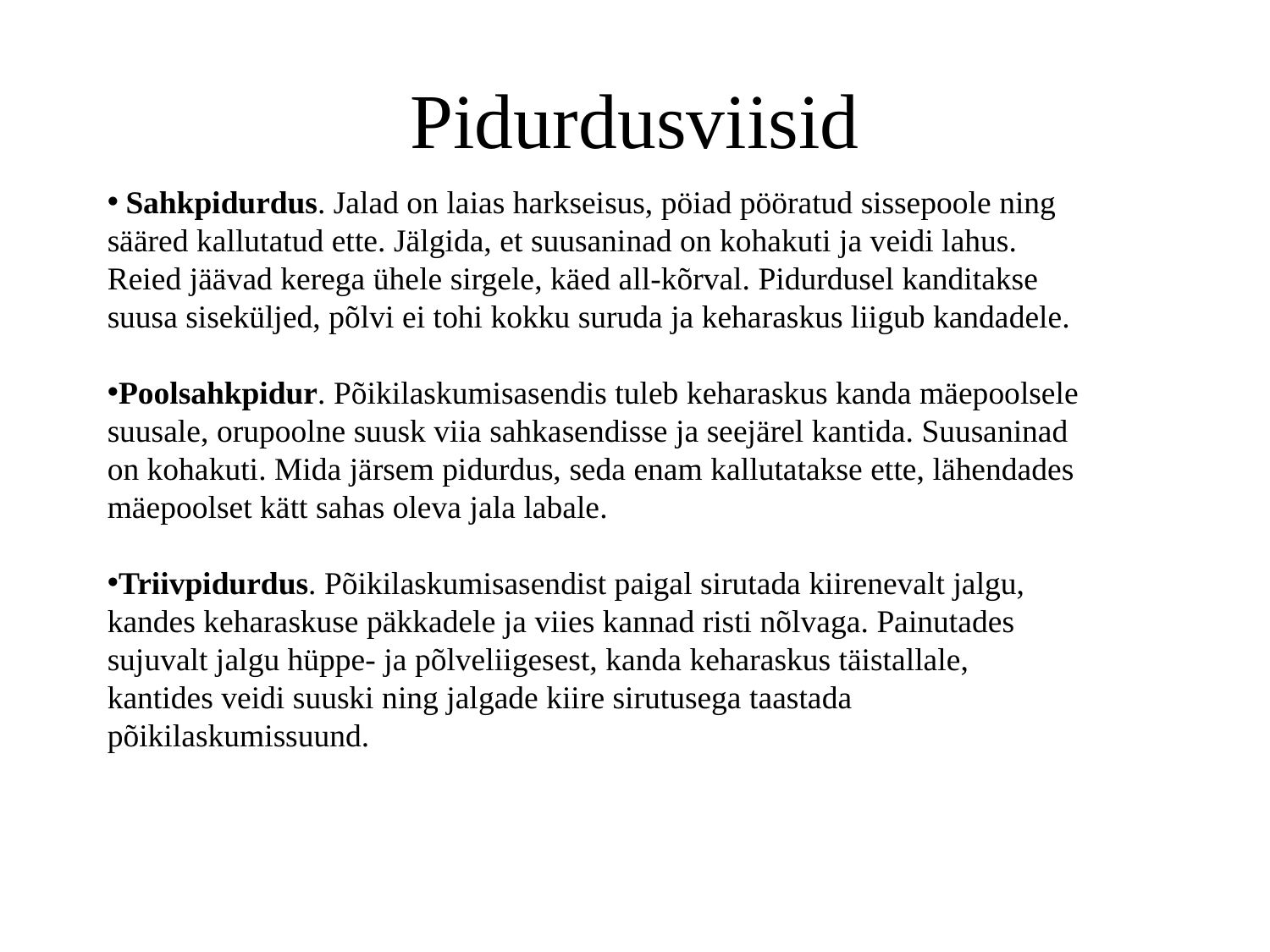

# Pidurdusviisid
 Sahkpidurdus. Jalad on laias harkseisus, pöiad pööratud sissepoole ning sääred kallutatud ette. Jälgida, et suusaninad on kohakuti ja veidi lahus. Reied jäävad kerega ühele sirgele, käed all-kõrval. Pidurdusel kanditakse suusa siseküljed, põlvi ei tohi kokku suruda ja keharaskus liigub kandadele.

Poolsahkpidur. Põikilaskumisasendis tuleb keharaskus kanda mäepoolsele suusale, orupoolne suusk viia sahkasendisse ja seejärel kantida. Suusaninad on kohakuti. Mida järsem pidurdus, seda enam kallutatakse ette, lähendades mäepoolset kätt sahas oleva jala labale.

Triivpidurdus. Põikilaskumisasendist paigal sirutada kiirenevalt jalgu, kandes keharaskuse päkkadele ja viies kannad risti nõlvaga. Painutades sujuvalt jalgu hüppe- ja põlveliigesest, kanda keharaskus täistallale, kantides veidi suuski ning jalgade kiire sirutusega taastada põikilaskumissuund.